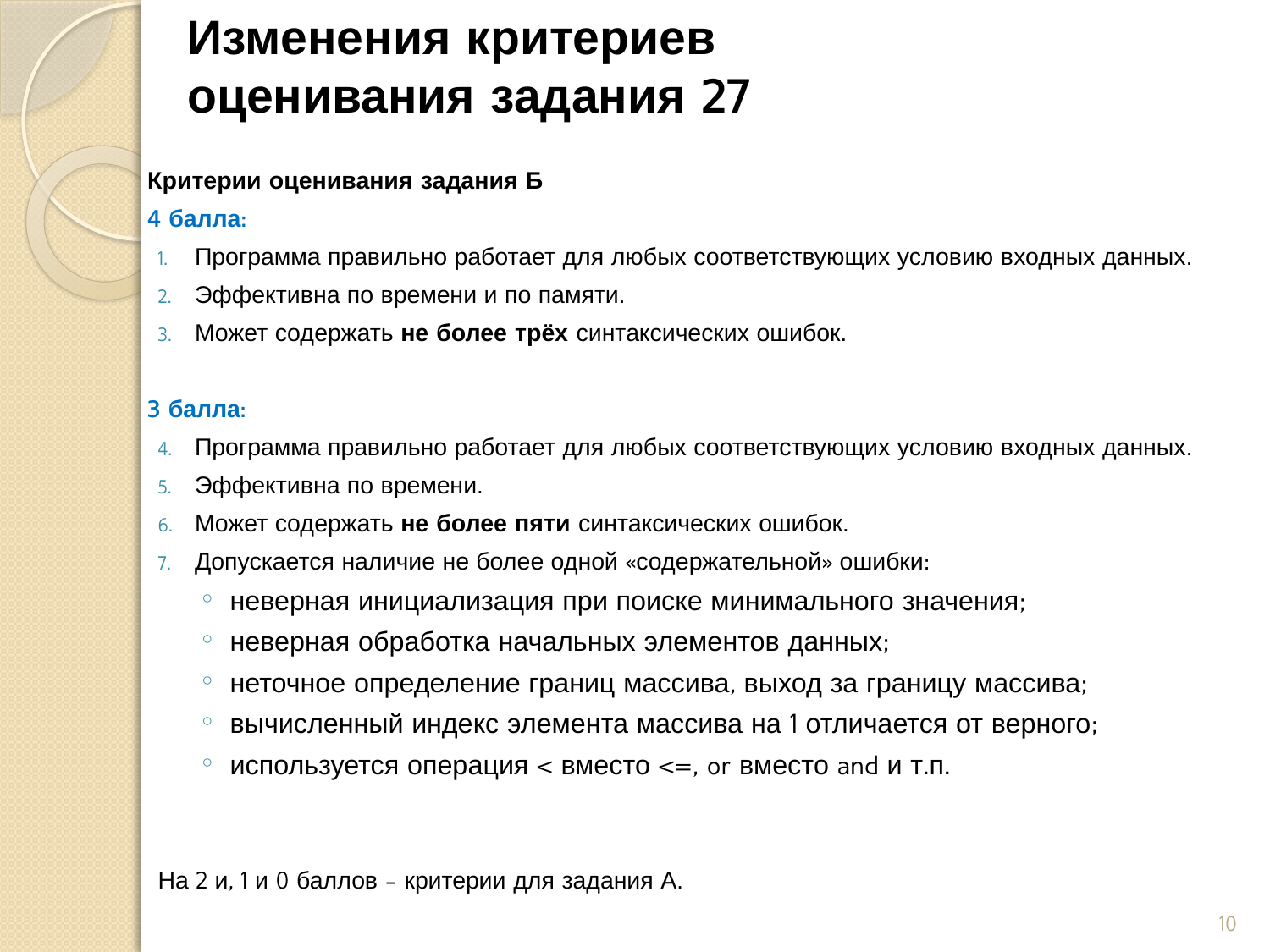

# Изменения критериев оценивания задания 27
Критерии оценивания задания Б
4 балла:
Программа правильно работает для любых соответствующих условию входных данных.
Эффективна по времени и по памяти.
Может содержать не более трёх синтаксических ошибок.

3 балла:
Программа правильно работает для любых соответствующих условию входных данных.
Эффективна по времени.
Может содержать не более пяти синтаксических ошибок.
Допускается наличие не более одной «содержательной» ошибки:
неверная инициализация при поиске минимального значения;
неверная обработка начальных элементов данных;
неточное определение границ массива, выход за границу массива;
вычисленный индекс элемента массива на 1 отличается от верного;
используется операция < вместо <=, or вместо and и т.п.

На 2 и, 1 и 0 баллов – критерии для задания А.

10